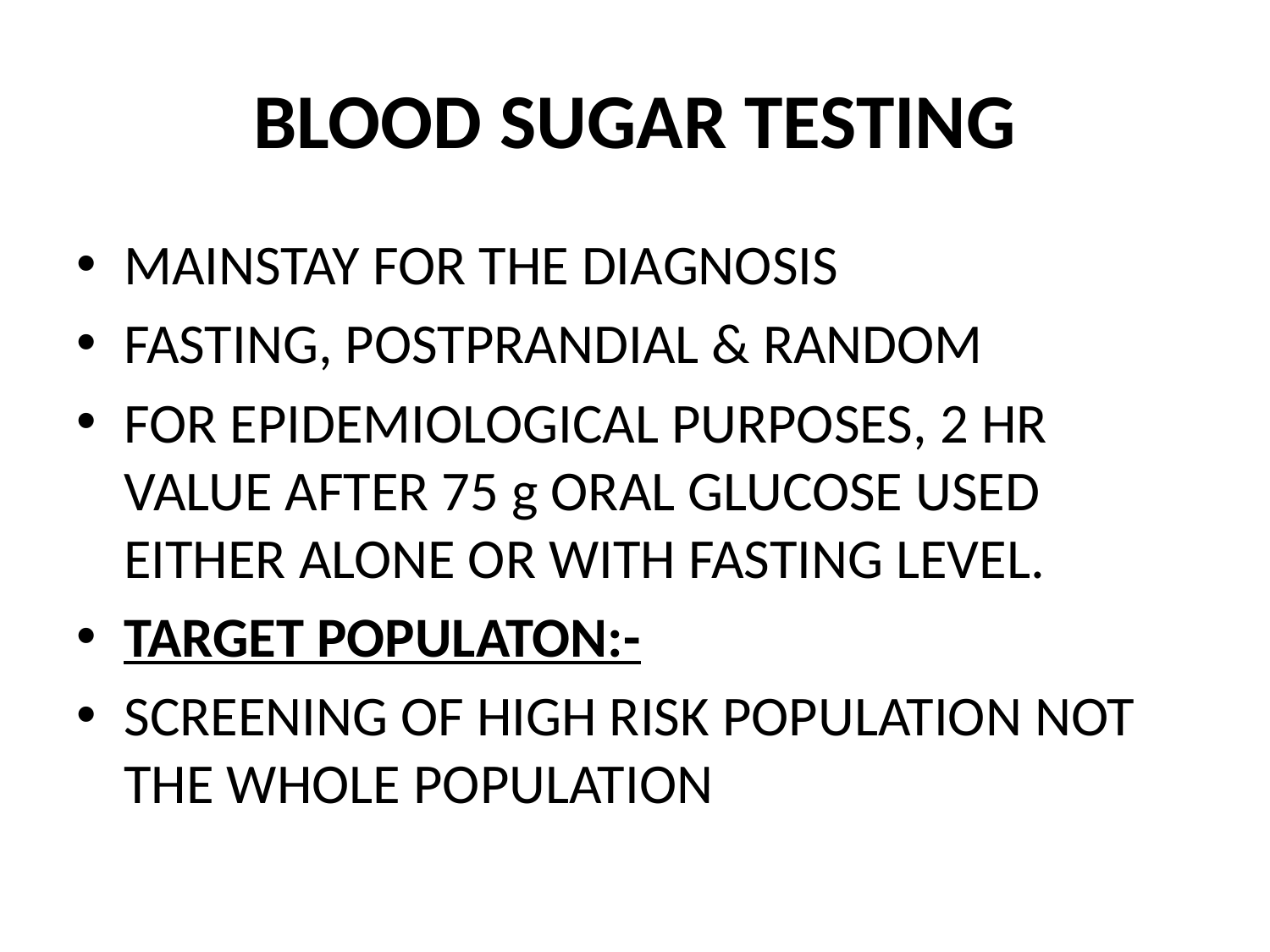

# BLOOD SUGAR TESTING
MAINSTAY FOR THE DIAGNOSIS
FASTING, POSTPRANDIAL & RANDOM
FOR EPIDEMIOLOGICAL PURPOSES, 2 HR VALUE AFTER 75 g ORAL GLUCOSE USED EITHER ALONE OR WITH FASTING LEVEL.
TARGET POPULATON:-
SCREENING OF HIGH RISK POPULATION NOT THE WHOLE POPULATION